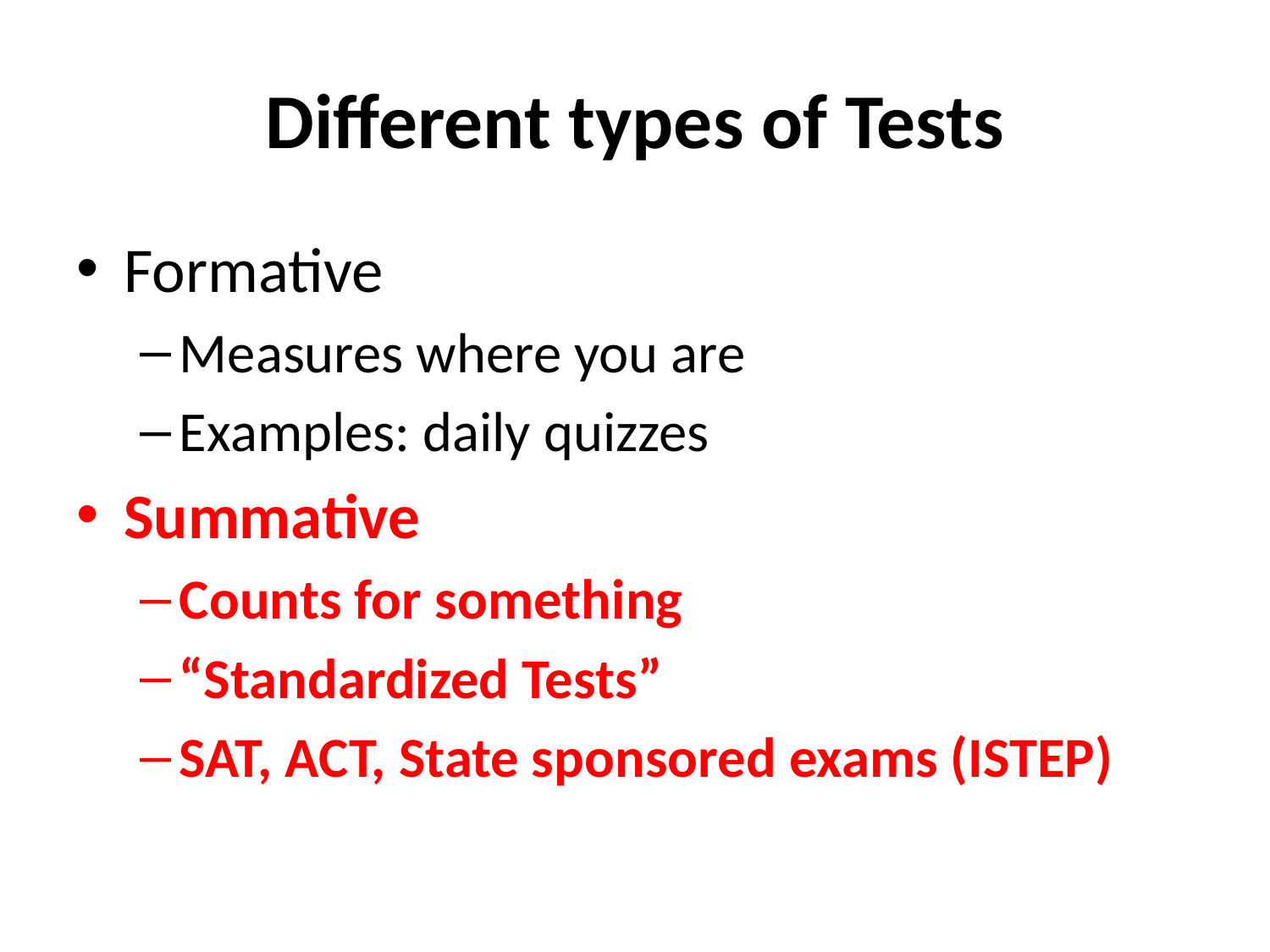

# Different types of Tests
Formative
Measures where you are
Examples: daily quizzes
Summative
Counts for something
“Standardized Tests”
SAT, ACT, State sponsored exams (ISTEP)